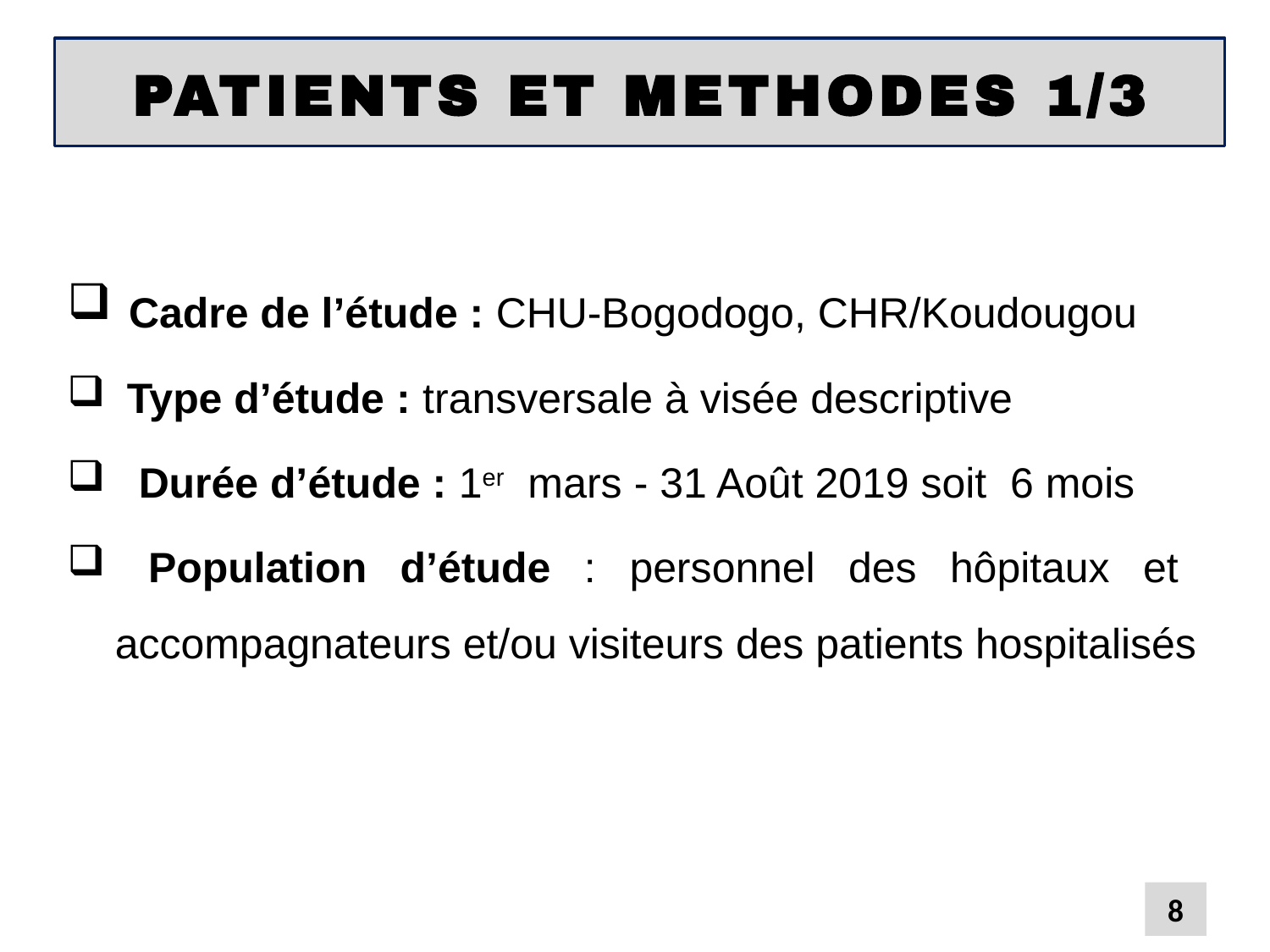

# PATIENTS ET METHODES 1/3
 Cadre de l’étude : CHU-Bogodogo, CHR/Koudougou
 Type d’étude : transversale à visée descriptive
  Durée d’étude : 1er  mars - 31 Août 2019 soit  6 mois
 Population d’étude : personnel des hôpitaux et  accompagnateurs et/ou visiteurs des patients hospitalisés

8